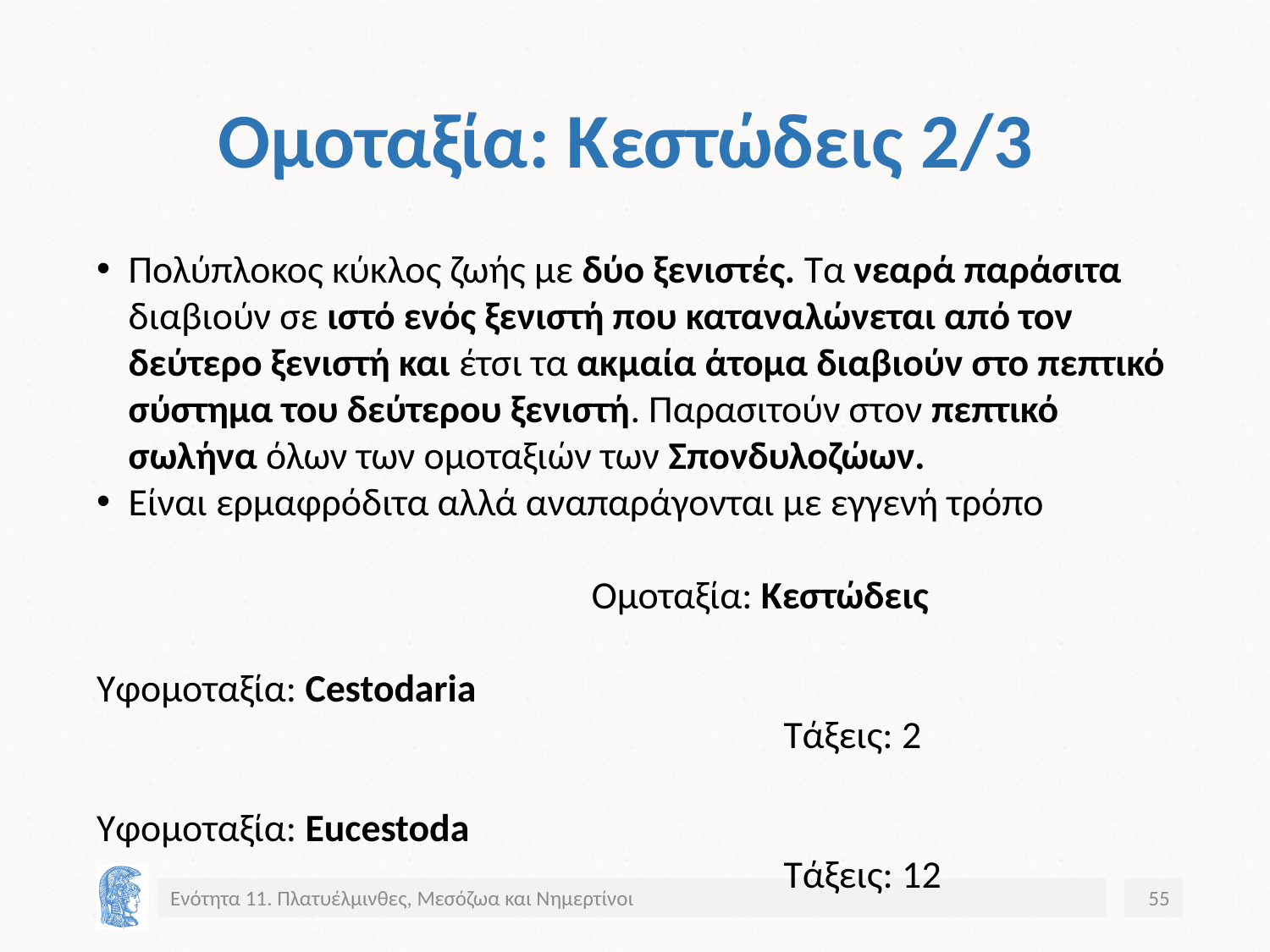

# Ομοταξία: Κεστώδεις 2/3
Πολύπλοκος κύκλος ζωής με δύο ξενιστές. Τα νεαρά παράσιτα διαβιούν σε ιστό ενός ξενιστή που καταναλώνεται από τον δεύτερο ξενιστή και έτσι τα ακμαία άτομα διαβιούν στο πεπτικό σύστημα του δεύτερου ξενιστή. Παρασιτούν στον πεπτικό σωλήνα όλων των ομοταξιών των Σπονδυλοζώων.
Είναι ερμαφρόδιτα αλλά αναπαράγονται με εγγενή τρόπο

                                                         Ομοταξία: Κεστώδεις
								      Υφομοταξία: Cestodaria
                                            		      Τάξεις: 2
								      Υφομοταξία: Eucestoda 										      Τάξεις: 12

Ενότητα 11. Πλατυέλμινθες, Μεσόζωα και Νημερτίνοι
55